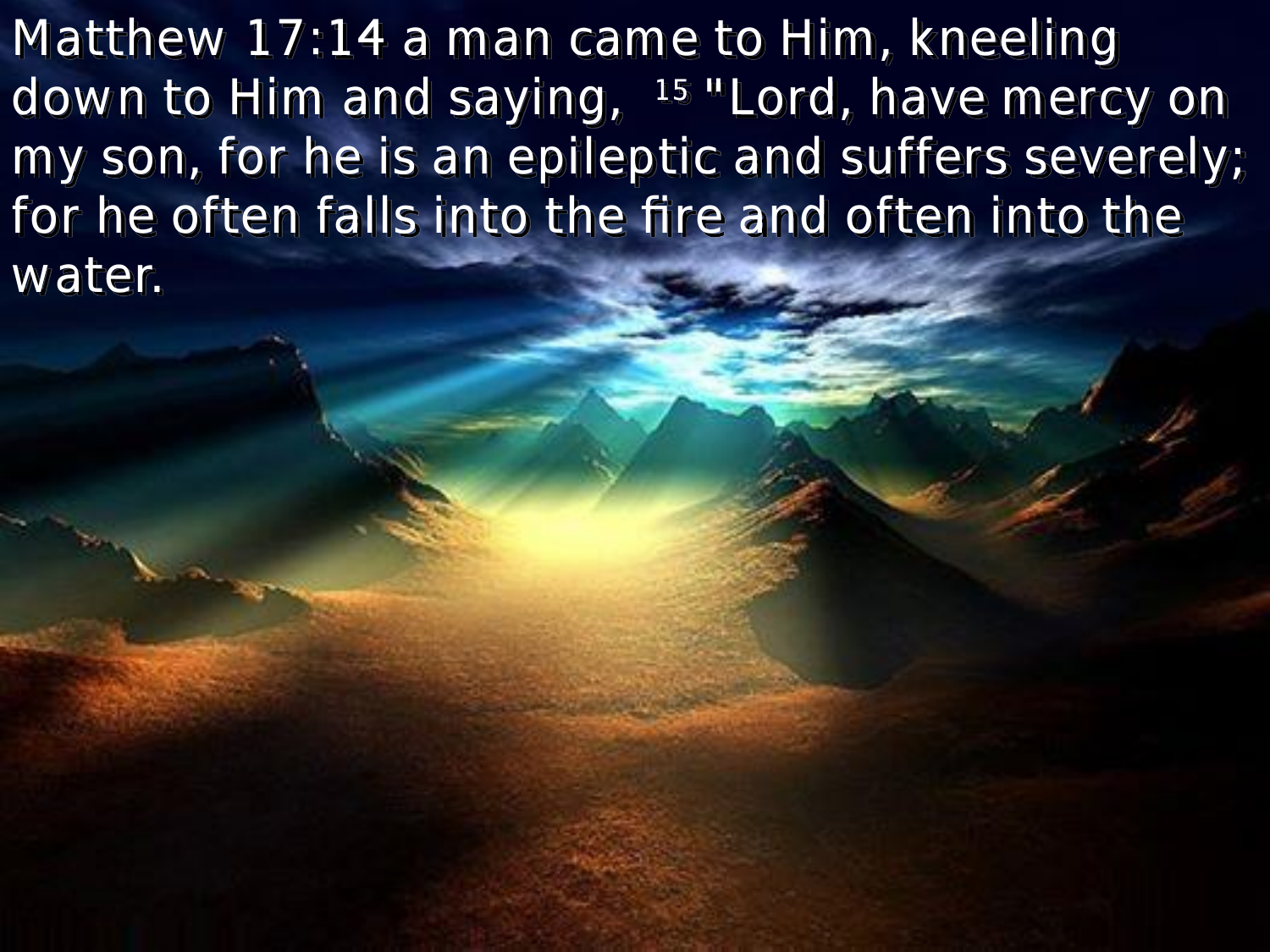

Matthew 17:14 a man came to Him, kneeling down to Him and saying,  15 "Lord, have mercy on my son, for he is an epileptic and suffers severely; for he often falls into the fire and often into the water.